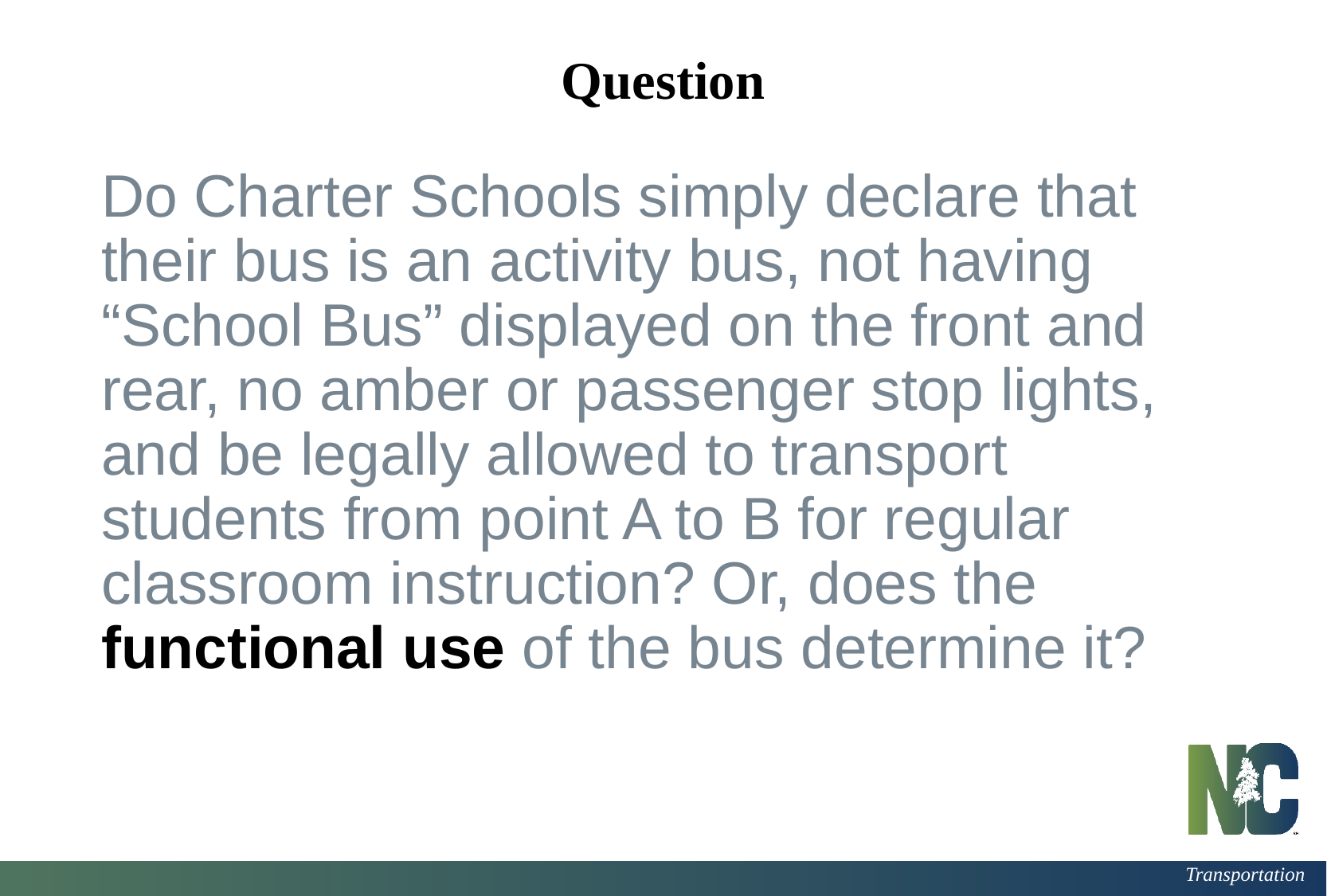

# Question
Do Charter Schools simply declare that their bus is an activity bus, not having “School Bus” displayed on the front and rear, no amber or passenger stop lights, and be legally allowed to transport students from point A to B for regular classroom instruction? Or, does the functional use of the bus determine it?